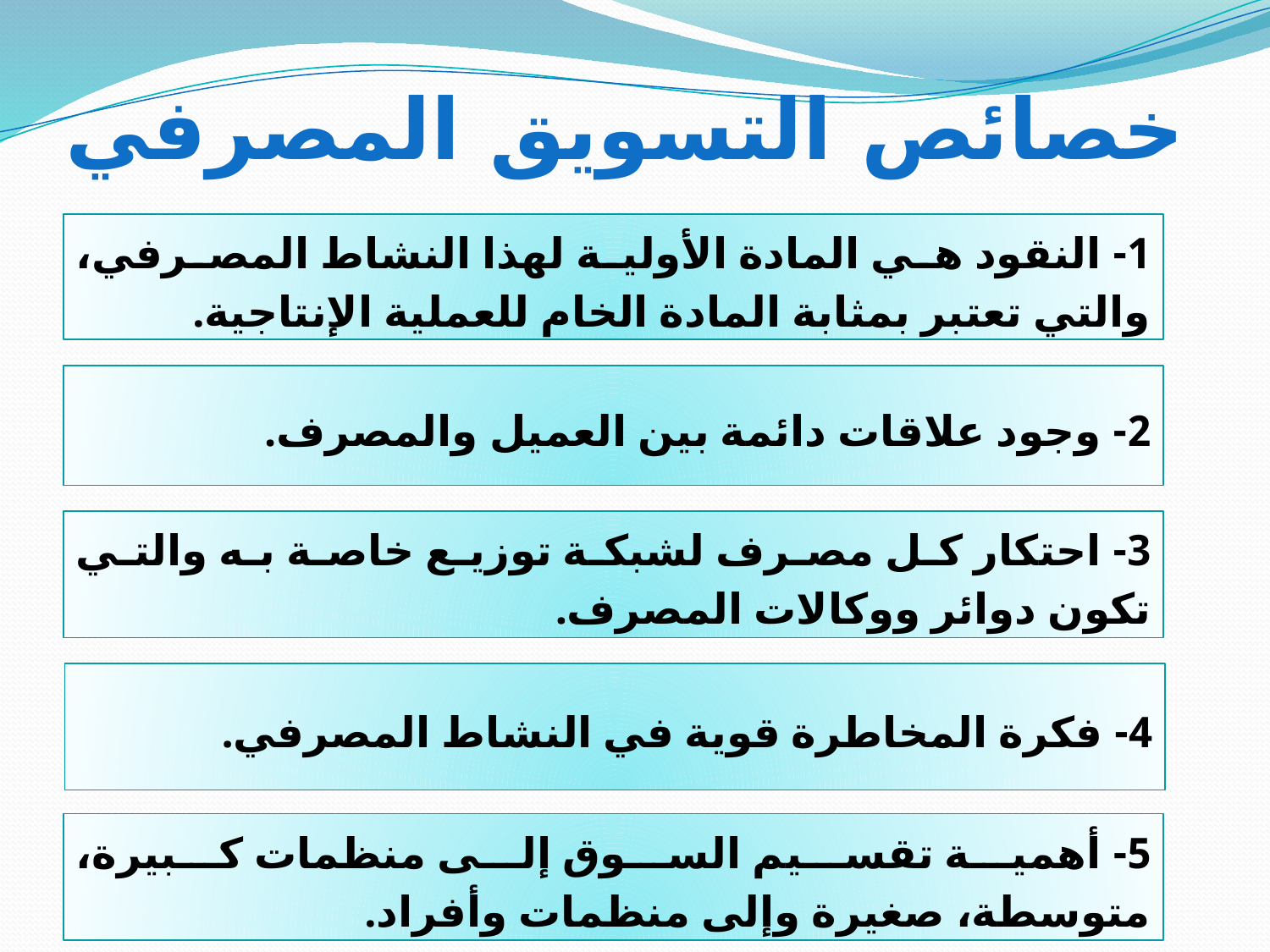

# خصائص التسويق المصرفي

1- النقود هي المادة الأولية لهذا النشاط المصرفي، والتي تعتبر بمثابة المادة الخام للعملية الإنتاجية.
2- وجود علاقات دائمة بين العميل والمصرف.
3- احتكار كل مصرف لشبكة توزيع خاصة به والتي تكون دوائر ووكالات المصرف.
4- فكرة المخاطرة قوية في النشاط المصرفي.
5- أهمية تقسيم السوق إلى منظمات كبيرة، متوسطة، صغيرة وإلى منظمات وأفراد.